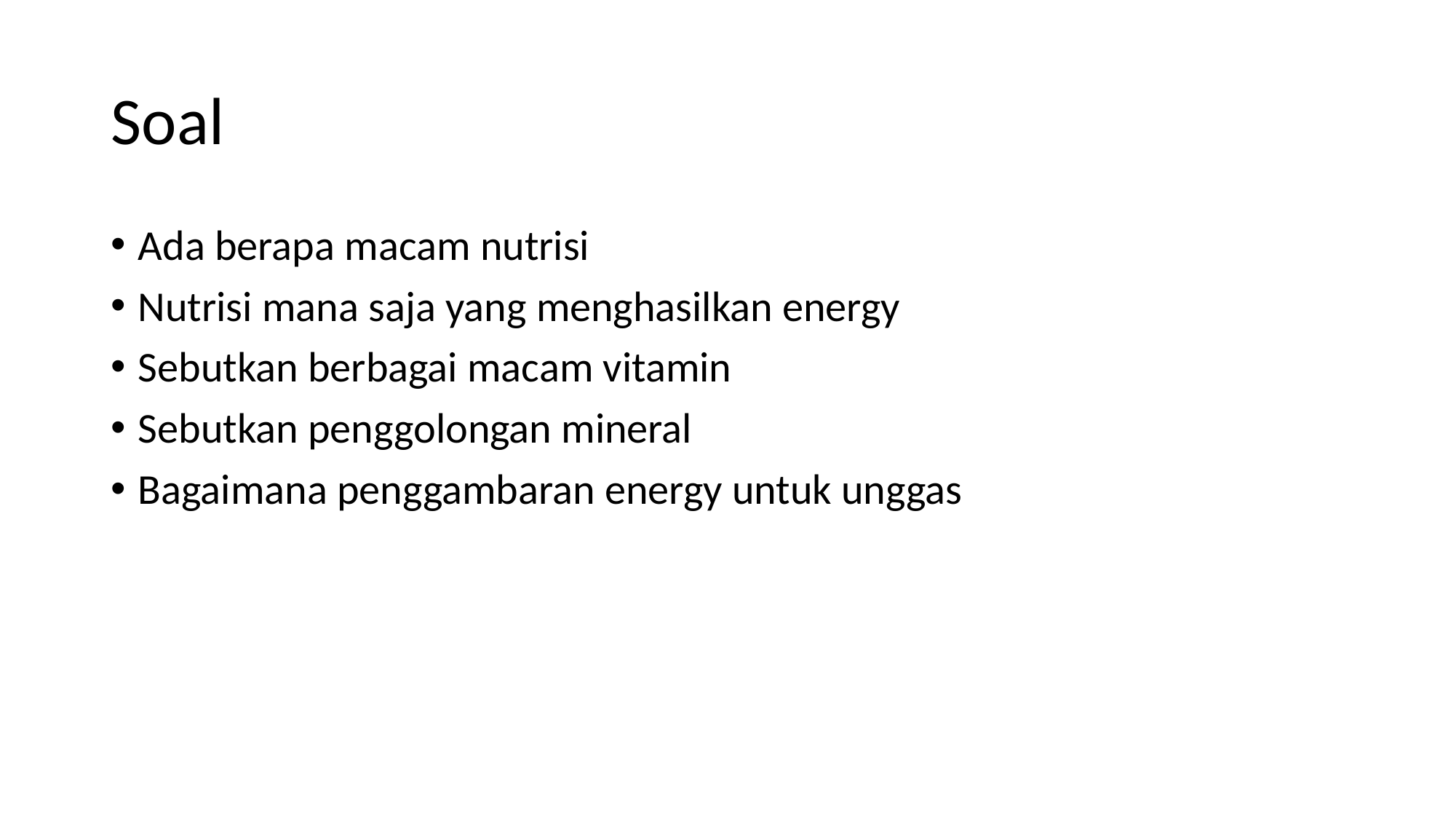

# Soal
Ada berapa macam nutrisi
Nutrisi mana saja yang menghasilkan energy
Sebutkan berbagai macam vitamin
Sebutkan penggolongan mineral
Bagaimana penggambaran energy untuk unggas